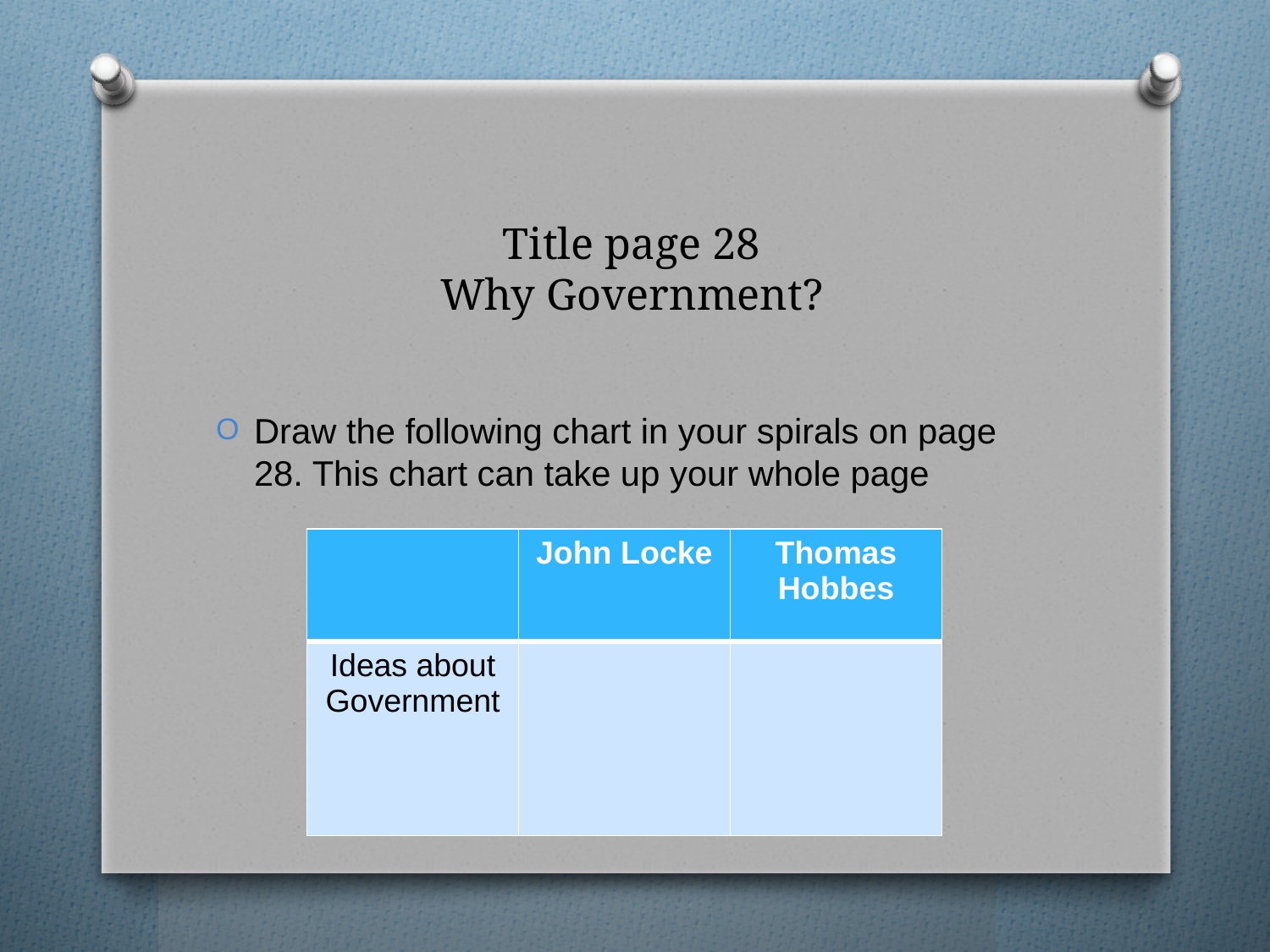

# Title page 28 Why Government?
Draw the following chart in your spirals on page 28. This chart can take up your whole page
|  | John Locke | Thomas Hobbes |
| --- | --- | --- |
| Ideas about Government |  |  |